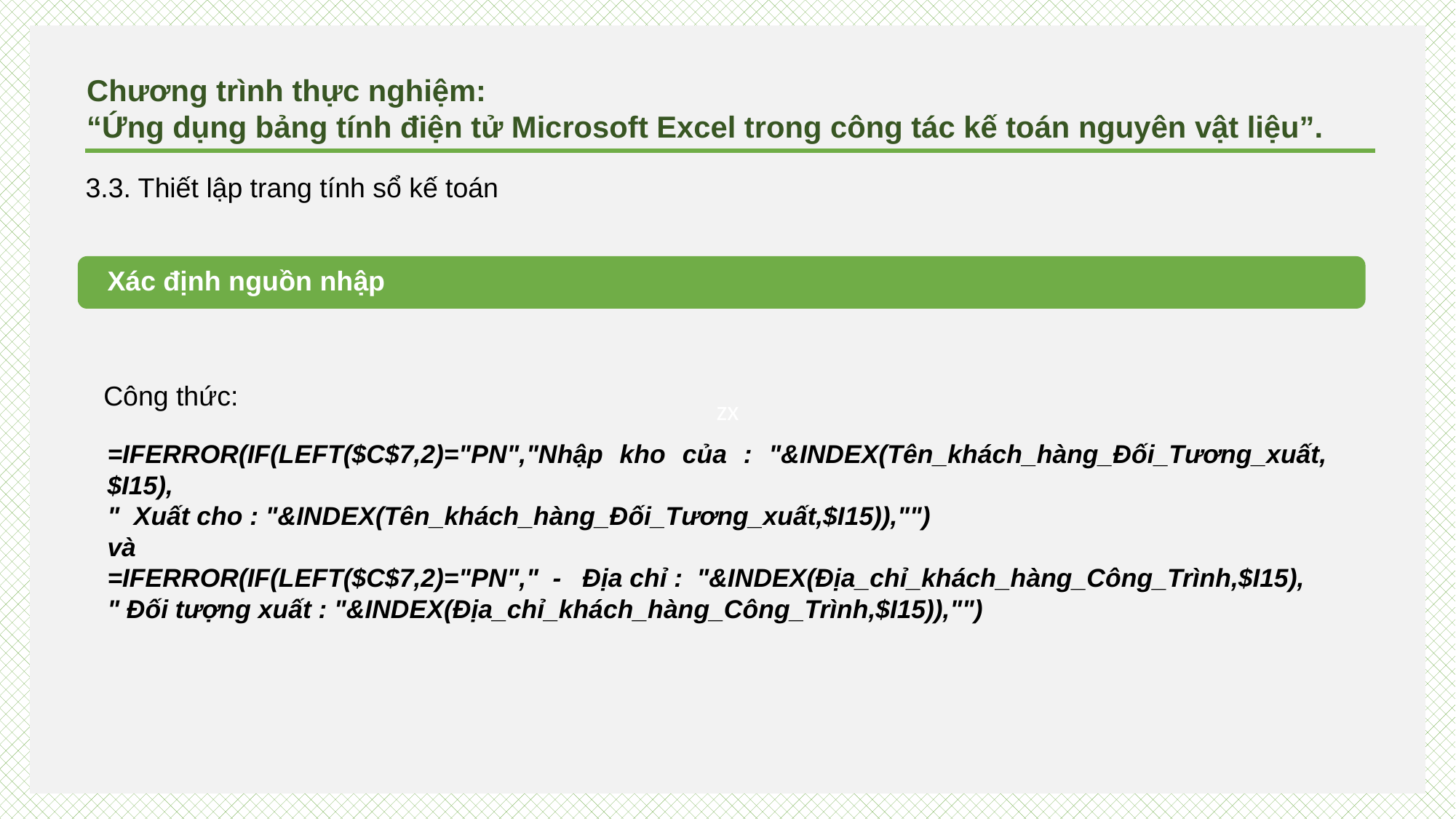

zx
Chương trình thực nghiệm:
“Ứng dụng bảng tính điện tử Microsoft Excel trong công tác kế toán nguyên vật liệu”.
3.3. Thiết lập trang tính sổ kế toán

Xác định nguồn nhập
Công thức:
=IFERROR(IF(LEFT($C$7,2)="PN","Nhập kho của : "&INDEX(Tên_khách_hàng_Đối_Tương_xuất,$I15),
"  Xuất cho : "&INDEX(Tên_khách_hàng_Đối_Tương_xuất,$I15)),"")
và
=IFERROR(IF(LEFT($C$7,2)="PN","  -   Địa chỉ :  "&INDEX(Địa_chỉ_khách_hàng_Công_Trình,$I15),
" Đối tượng xuất : "&INDEX(Địa_chỉ_khách_hàng_Công_Trình,$I15)),"")